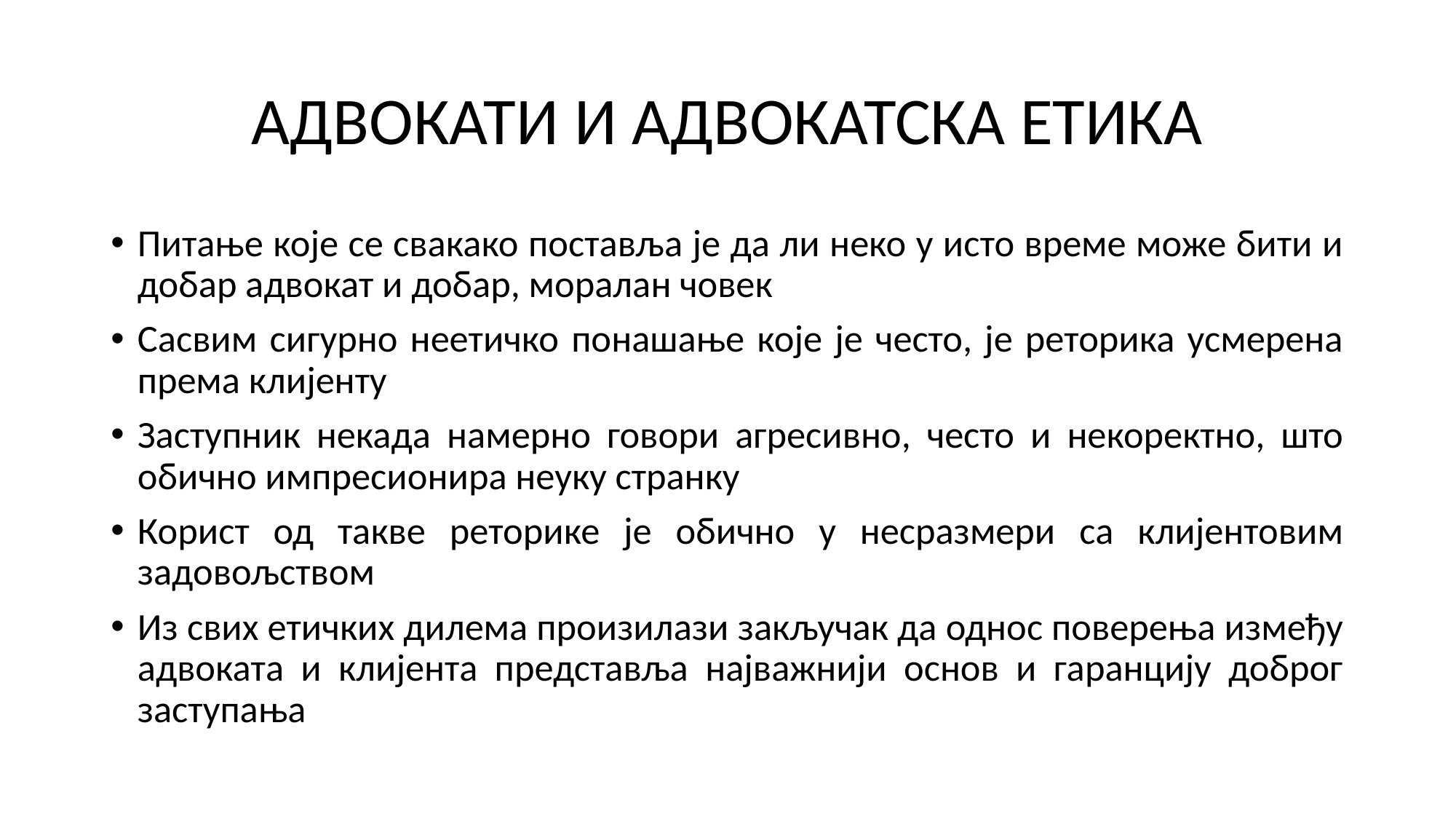

# АДВОКАТИ И АДВОКАТСКА ЕТИКА
Питање које се свакако поставља је да ли неко у исто време може бити и добар адвокат и добар, моралан човек
Сасвим сигурно неетичко понашање које је често, је реторика усмерена према клијенту
Заступник некада намерно говори агресивно, често и некоректно, што обично импресионира неуку странку
Корист од такве реторике је обично у несразмери са клијентовим задовољством
Из свих етичких дилема произилази закључак да однос поверења између адвоката и клијента представља најважнији основ и гаранцију доброг заступања